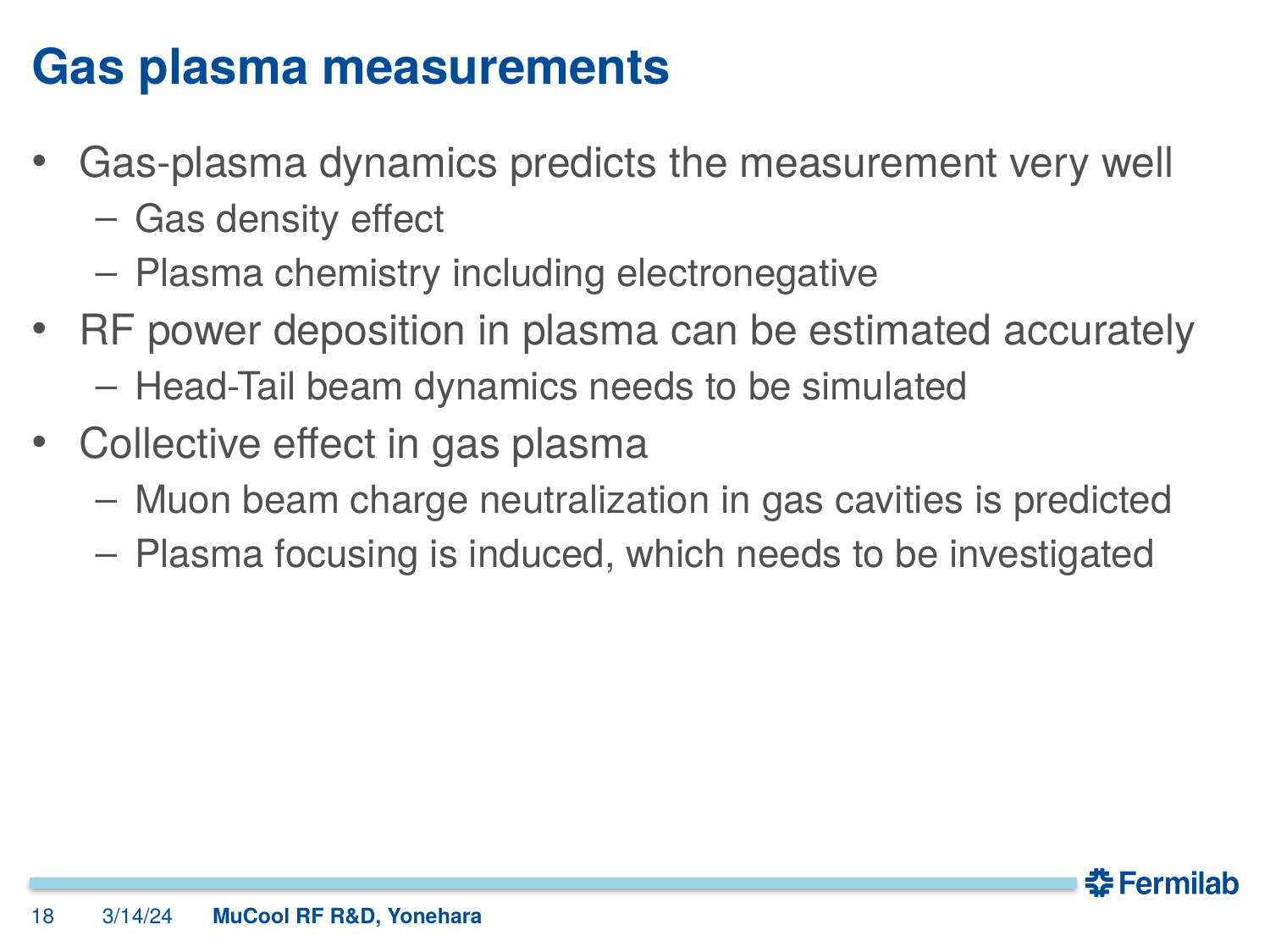

# Gas plasma measurements
Gas-plasma dynamics predicts the measurement very well
Gas density effect
Plasma chemistry including electronegative
RF power deposition in plasma can be estimated accurately
Head-Tail beam dynamics needs to be simulated
Collective effect in gas plasma
Muon beam charge neutralization in gas cavities is predicted
Plasma focusing is induced, which needs to be investigated
18
3/14/24
MuCool RF R&D, Yonehara